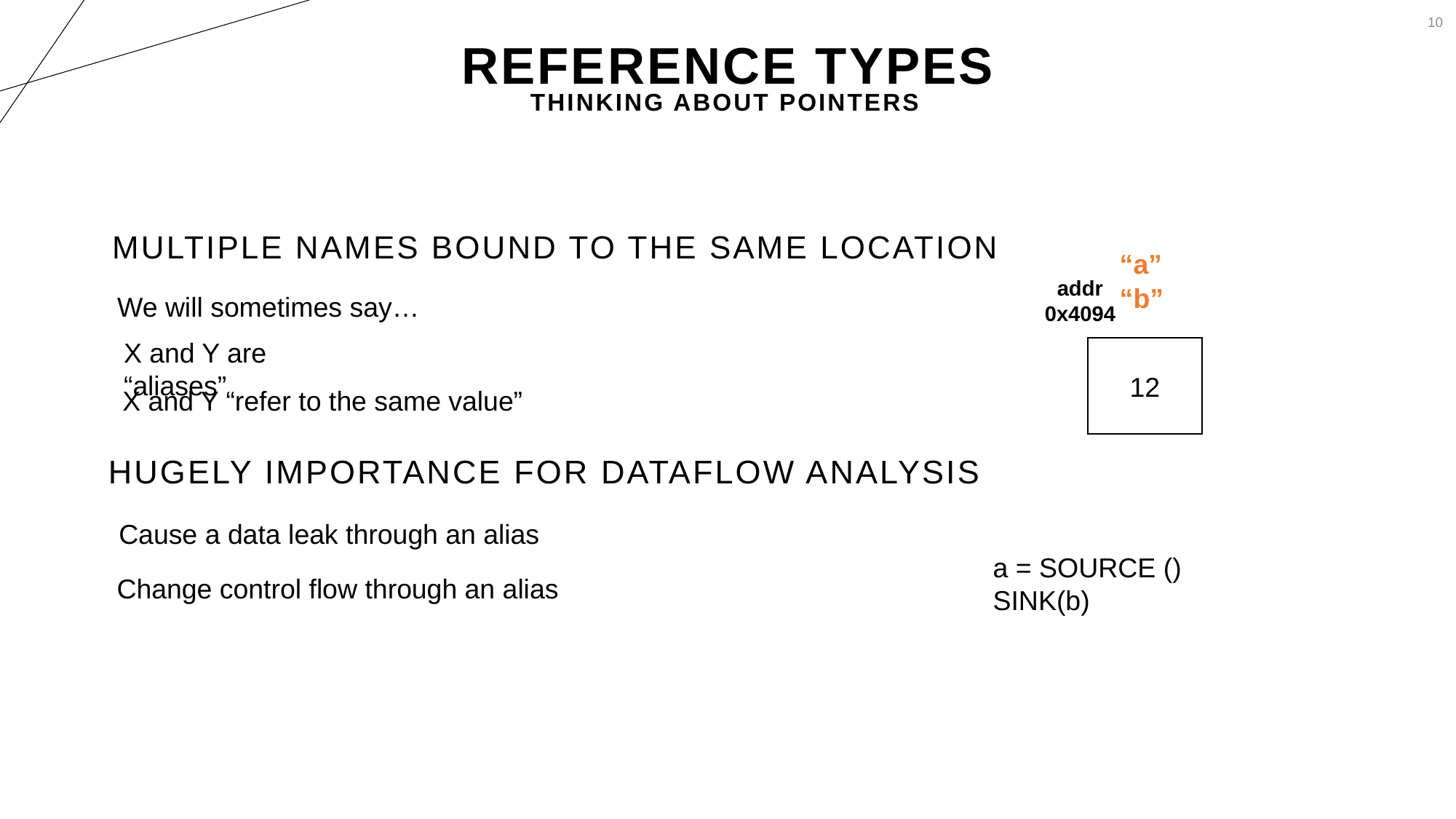

10
# Reference Types
Thinking about Pointers
Multiple names bound to the same Location
“a”
addr
0x4094
“b”
We will sometimes say…
X and Y are “aliases”
12
X and Y “refer to the same value”
Hugely importance for dataflow analysis
Cause a data leak through an alias
a = SOURCE ()
SINK(b)
Change control flow through an alias